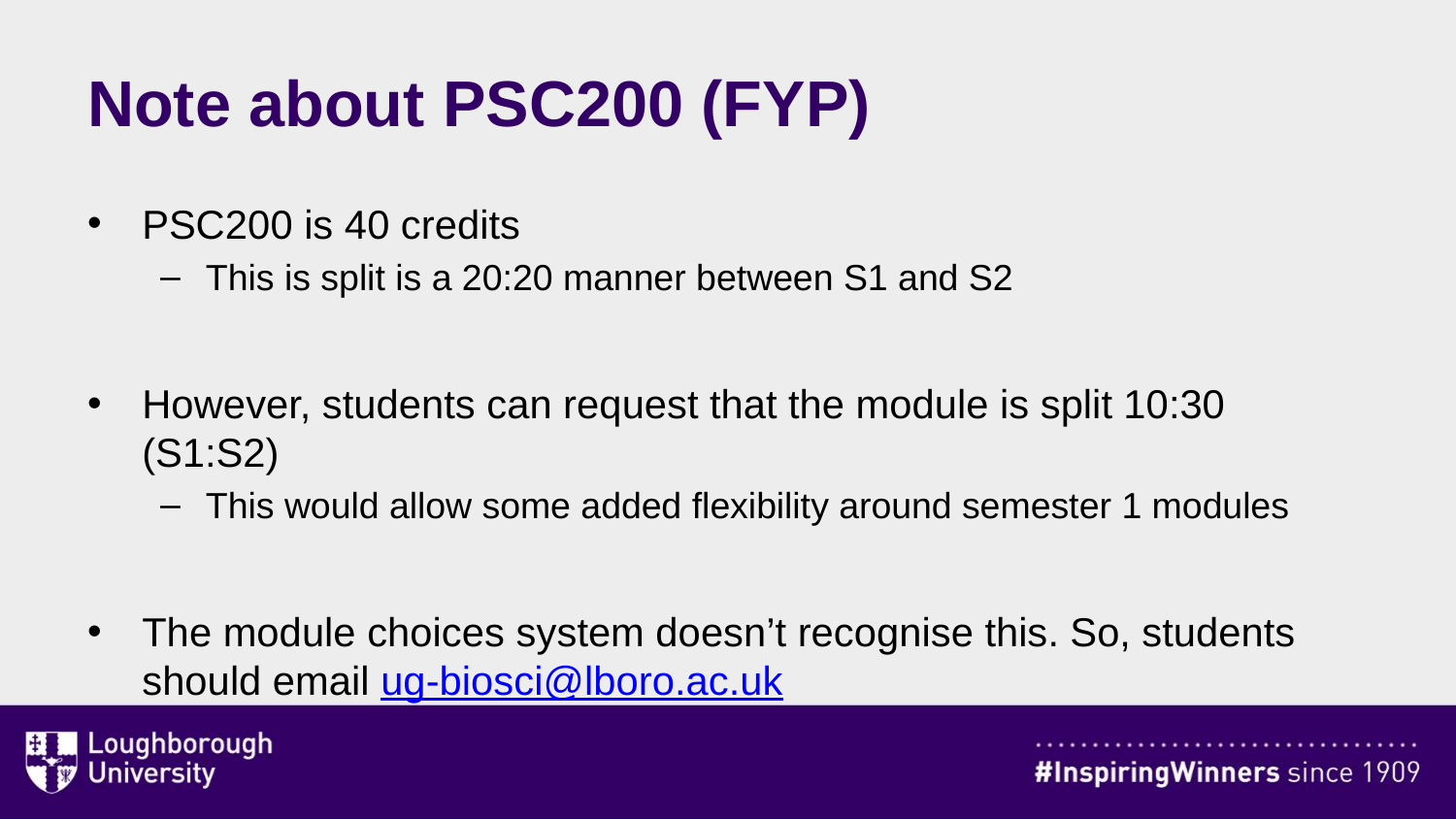

# Note about PSC200 (FYP)
PSC200 is 40 credits
This is split is a 20:20 manner between S1 and S2

However, students can request that the module is split 10:30 (S1:S2)
This would allow some added flexibility around semester 1 modules

The module choices system doesn’t recognise this. So, students should email ug-biosci@lboro.ac.uk